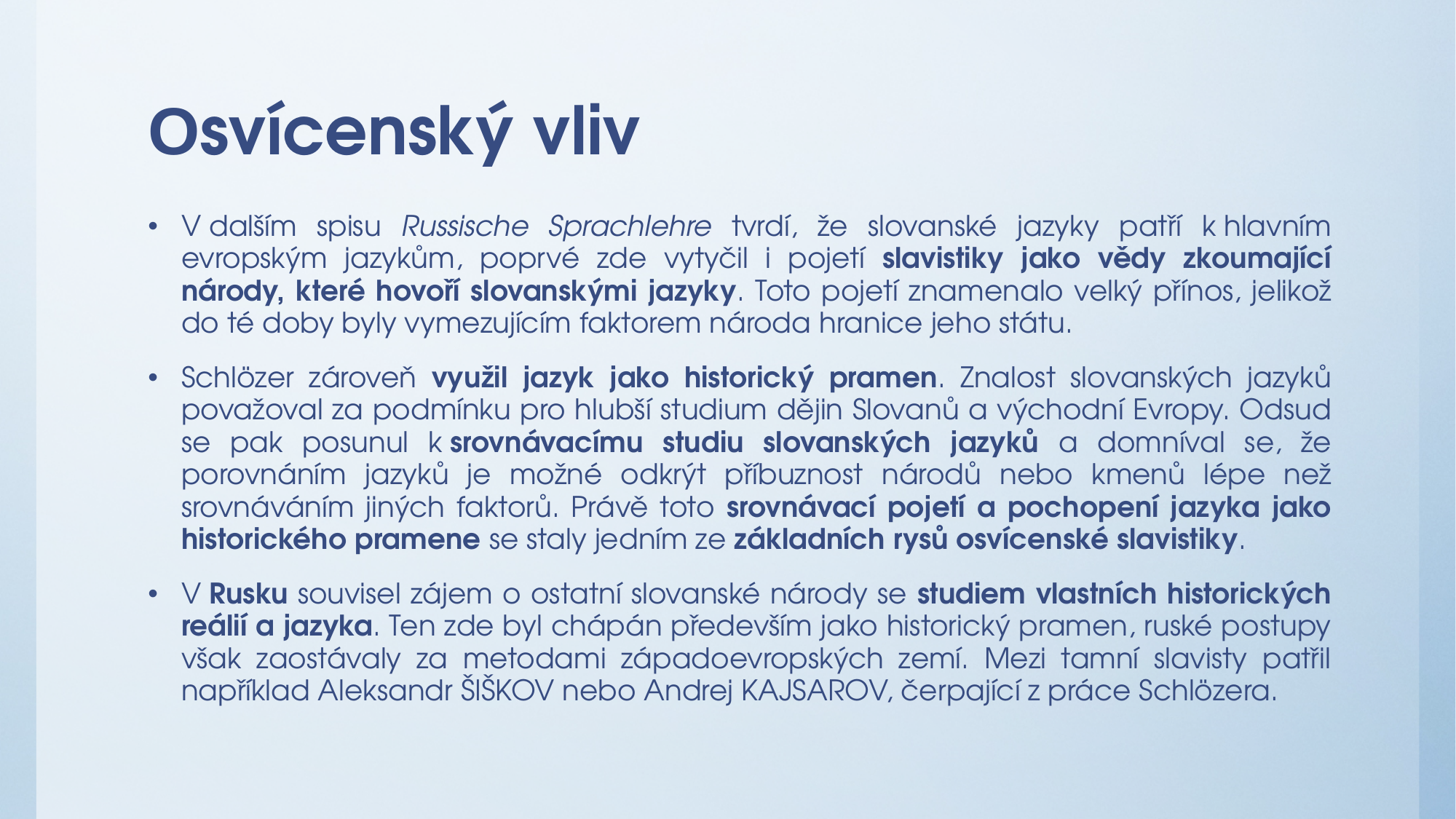

# Оsvícenský vliv
V dalším spisu Russische Sprachlehre tvrdí, že slovanské jazyky patří k hlavním evropským jazykům, poprvé zde vytyčil i pojetí slavistiky jako vědy zkoumající národy, které hovoří slovanskými jazyky. Toto pojetí znamenalo velký přínos, jelikož do té doby byly vymezujícím faktorem národa hranice jeho státu.
Schlözer zároveň využil jazyk jako historický pramen. Znalost slovanských jazyků považoval za podmínku pro hlubší studium dějin Slovanů a východní Evropy. Odsud se pak posunul k srovnávacímu studiu slovanských jazyků a domníval se, že porovnáním jazyků je možné odkrýt příbuznost národů nebo kmenů lépe než srovnáváním jiných faktorů. Právě toto srovnávací pojetí a pochopení jazyka jako historického pramene se staly jedním ze základních rysů osvícenské slavistiky.
V Rusku souvisel zájem o ostatní slovanské národy se studiem vlastních historických reálií a jazyka. Ten zde byl chápán především jako historický pramen, ruské postupy však zaostávaly za metodami západoevropských zemí. Mezi tamní slavisty patřil například Aleksandr ŠIŠKOV nebo Andrej KAJSAROV, čerpající z práce Schlözera.